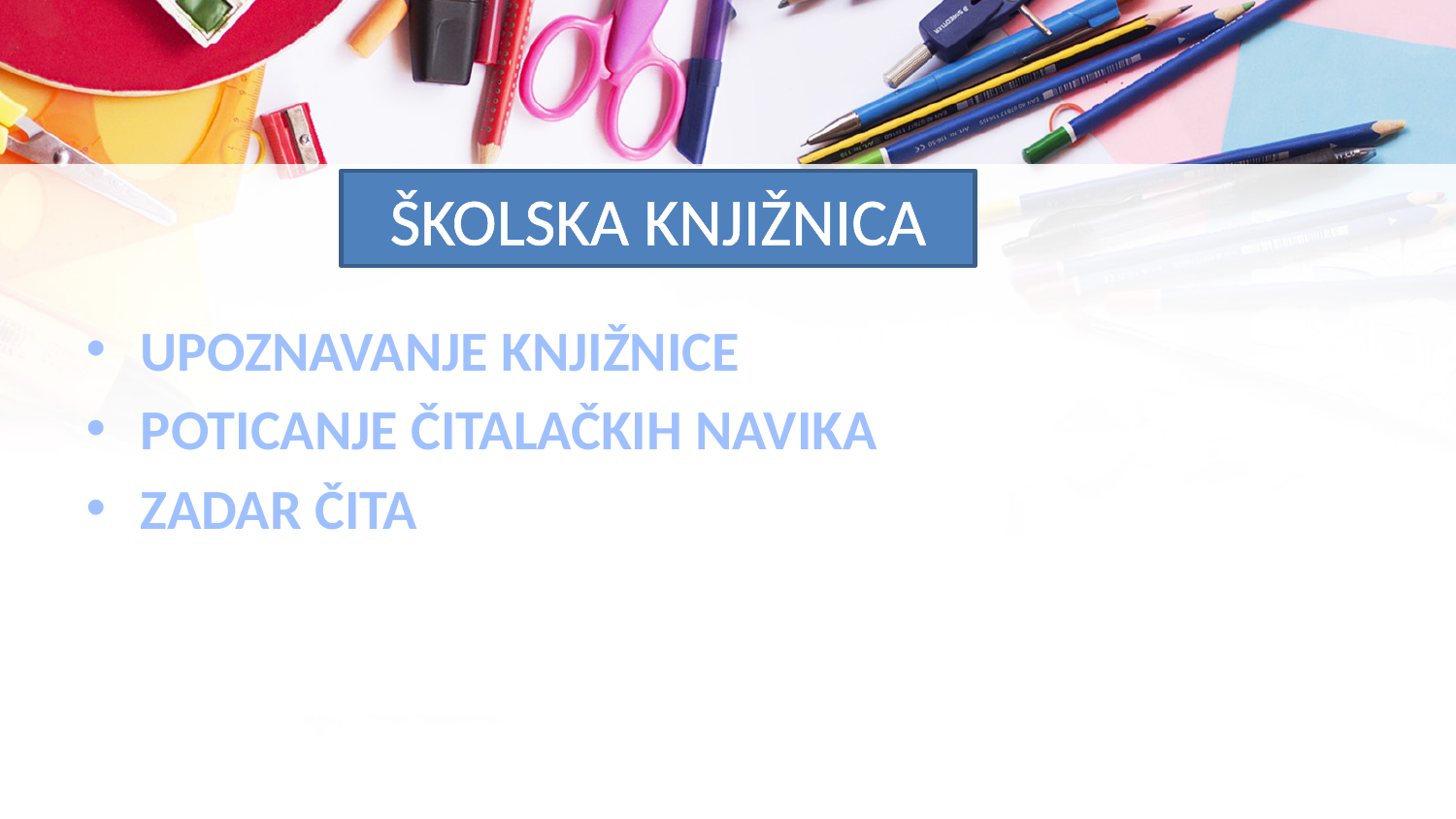

# ŠKOLSKA KNJIŽNICA
UPOZNAVANJE KNJIŽNICE
POTICANJE ČITALAČKIH NAVIKA
ZADAR ČITA